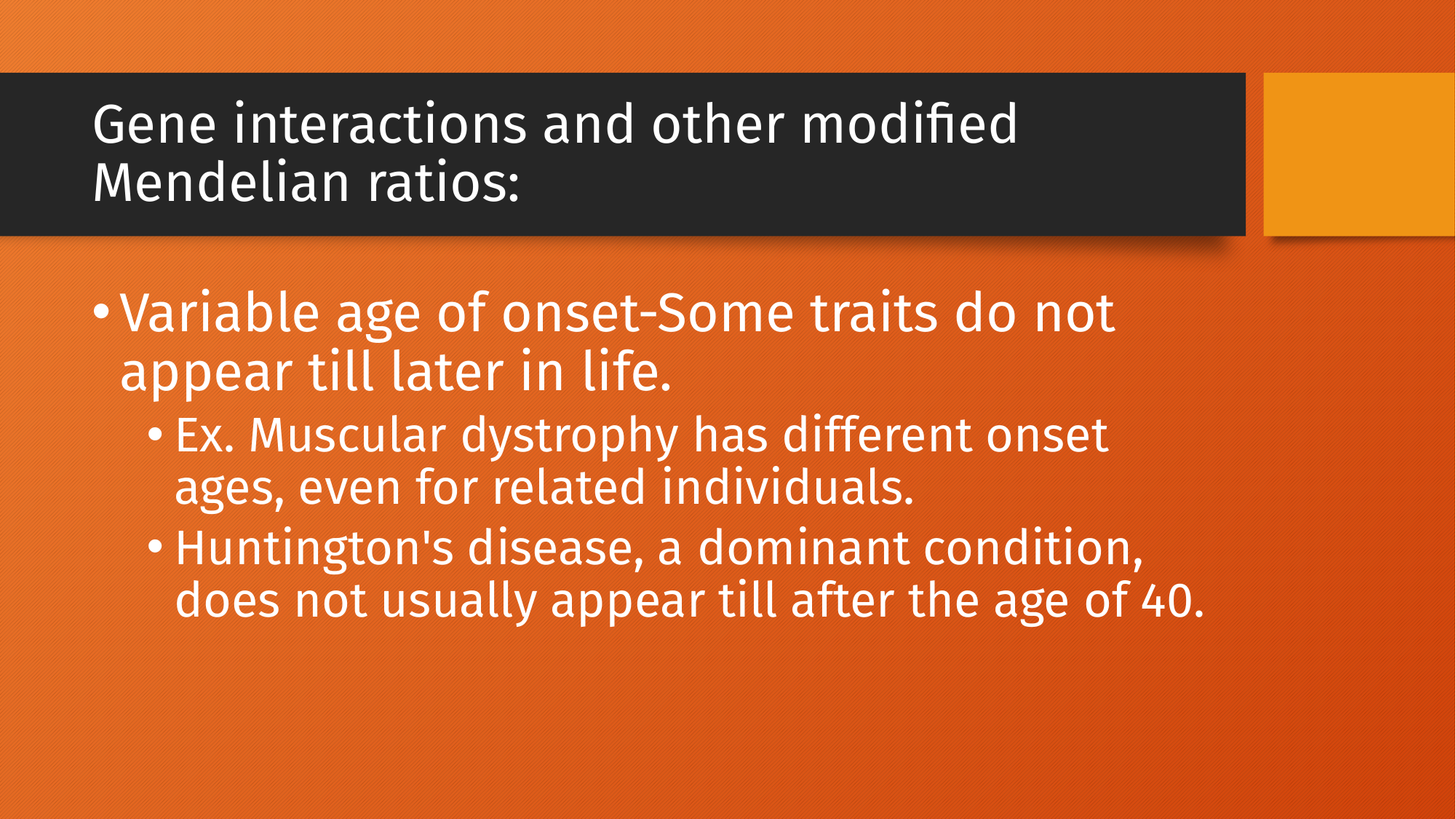

# Gene interactions and other modified Mendelian ratios:
Variable age of onset-Some traits do not appear till later in life.
Ex. Muscular dystrophy has different onset ages, even for related individuals.
Huntington's disease, a dominant condition, does not usually appear till after the age of 40.